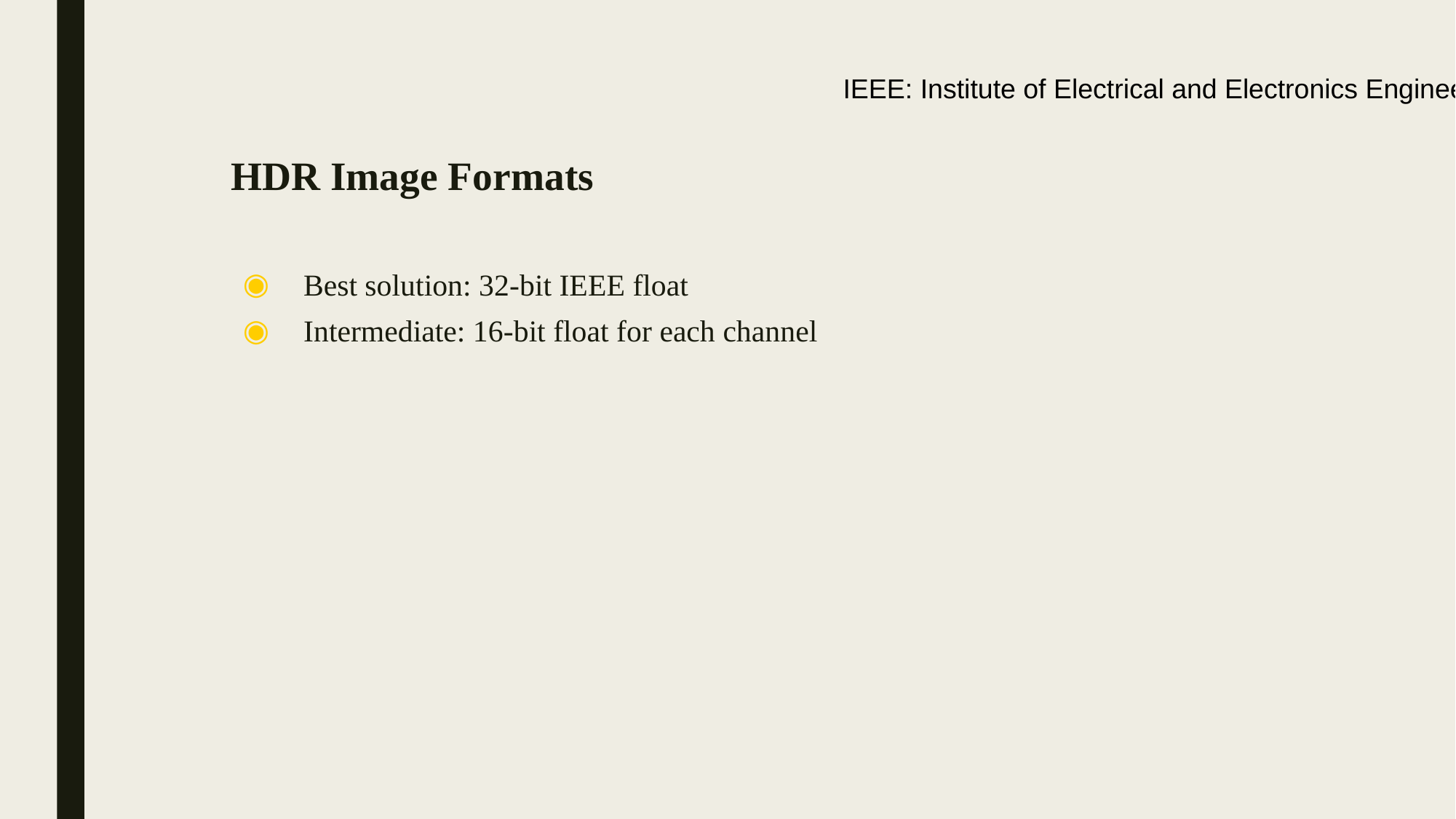

IEEE: Institute of Electrical and Electronics Engineers
# HDR Image Formats
Best solution: 32-bit IEEE float
Intermediate: 16-bit float for each channel